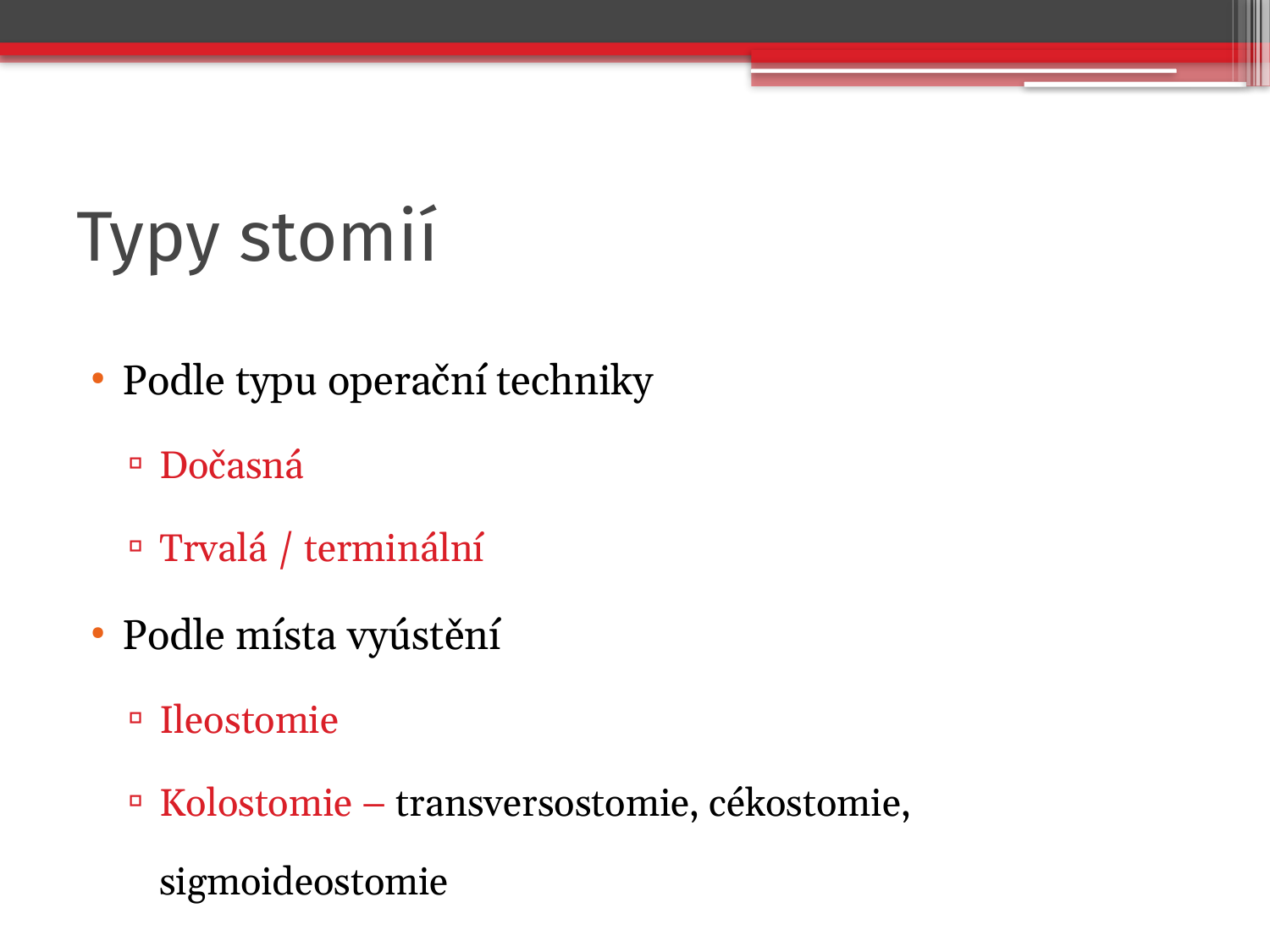

# Typy stomií
Podle typu operační techniky
Dočasná
Trvalá / terminální
Podle místa vyústění
Ileostomie
Kolostomie – transversostomie, cékostomie, sigmoideostomie